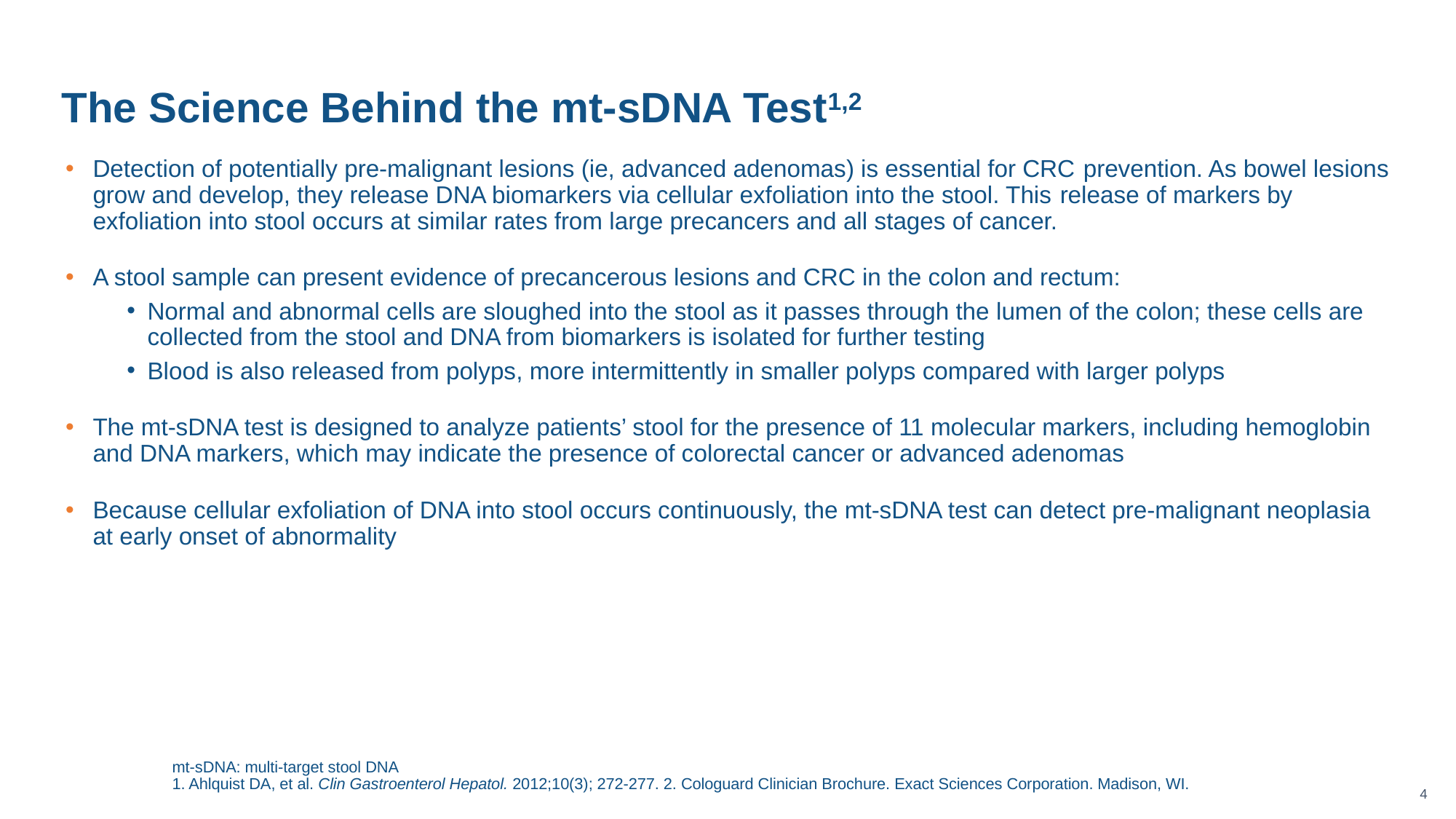

# The Science Behind the mt-sDNA Test1,2
Detection of potentially pre-malignant lesions (ie, advanced adenomas) is essential for CRC prevention. As bowel lesions grow and develop, they release DNA biomarkers via cellular exfoliation into the stool. This release of markers by exfoliation into stool occurs at similar rates from large precancers and all stages of cancer.
A stool sample can present evidence of precancerous lesions and CRC in the colon and rectum:
Normal and abnormal cells are sloughed into the stool as it passes through the lumen of the colon; these cells are collected from the stool and DNA from biomarkers is isolated for further testing
Blood is also released from polyps, more intermittently in smaller polyps compared with larger polyps
The mt-sDNA test is designed to analyze patients’ stool for the presence of 11 molecular markers, including hemoglobin and DNA markers, which may indicate the presence of colorectal cancer or advanced adenomas
Because cellular exfoliation of DNA into stool occurs continuously, the mt-sDNA test can detect pre-malignant neoplasia at early onset of abnormality
mt-sDNA: multi-target stool DNA
1. Ahlquist DA, et al. Clin Gastroenterol Hepatol. 2012;10(3); 272-277. 2. Cologuard Clinician Brochure. Exact Sciences Corporation. Madison, WI.